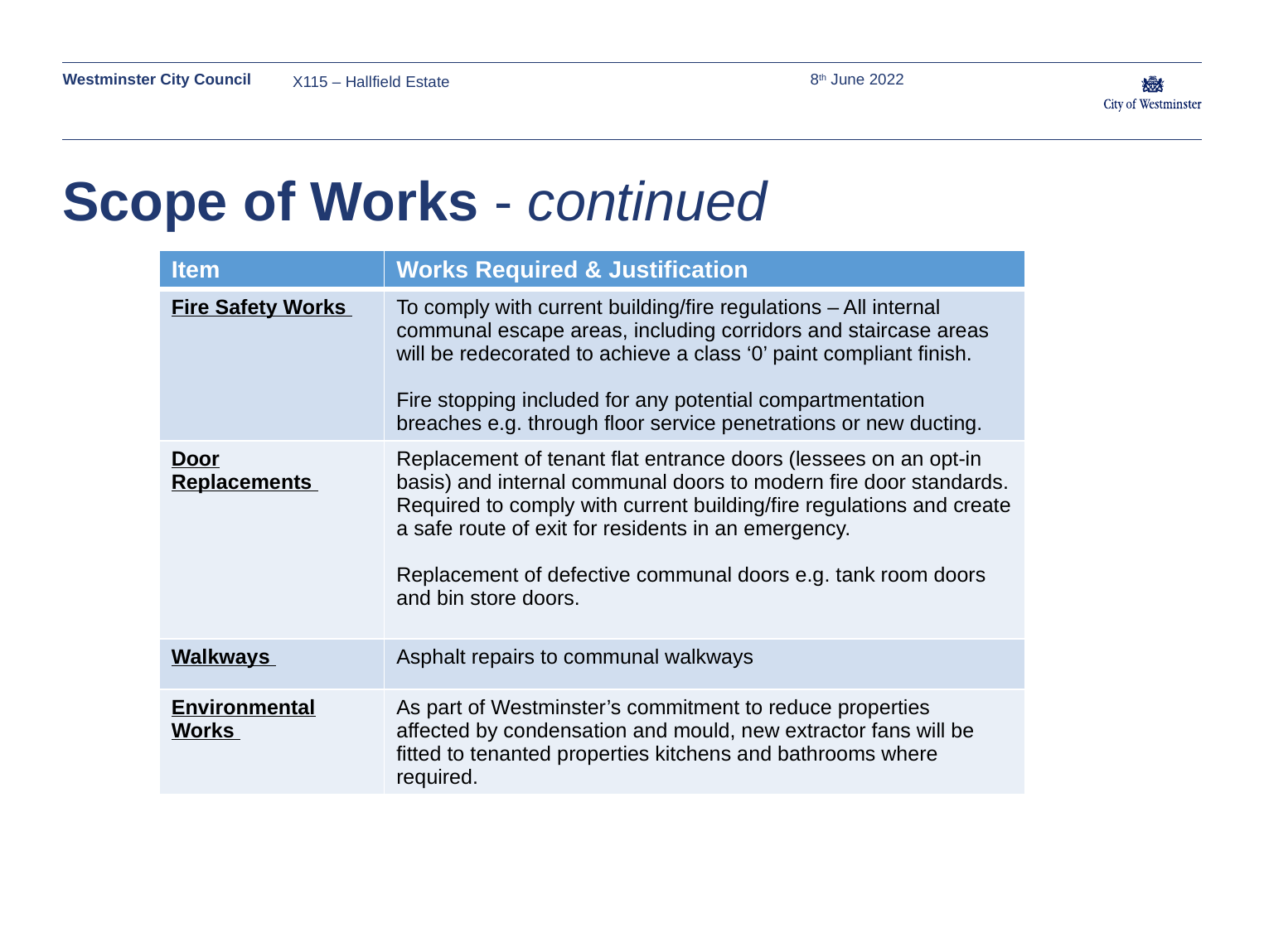

X115 – Hallfield Estate
8th June 2022
# Scope of Works - continued
| Item | Works Required & Justification |
| --- | --- |
| Fire Safety Works | To comply with current building/fire regulations – All internal communal escape areas, including corridors and staircase areas will be redecorated to achieve a class ‘0’ paint compliant finish. Fire stopping included for any potential compartmentation breaches e.g. through floor service penetrations or new ducting. |
| Door Replacements | Replacement of tenant flat entrance doors (lessees on an opt-in basis) and internal communal doors to modern fire door standards. Required to comply with current building/fire regulations and create a safe route of exit for residents in an emergency. Replacement of defective communal doors e.g. tank room doors and bin store doors. |
| Walkways | Asphalt repairs to communal walkways |
| Environmental Works | As part of Westminster’s commitment to reduce properties affected by condensation and mould, new extractor fans will be fitted to tenanted properties kitchens and bathrooms where required. |